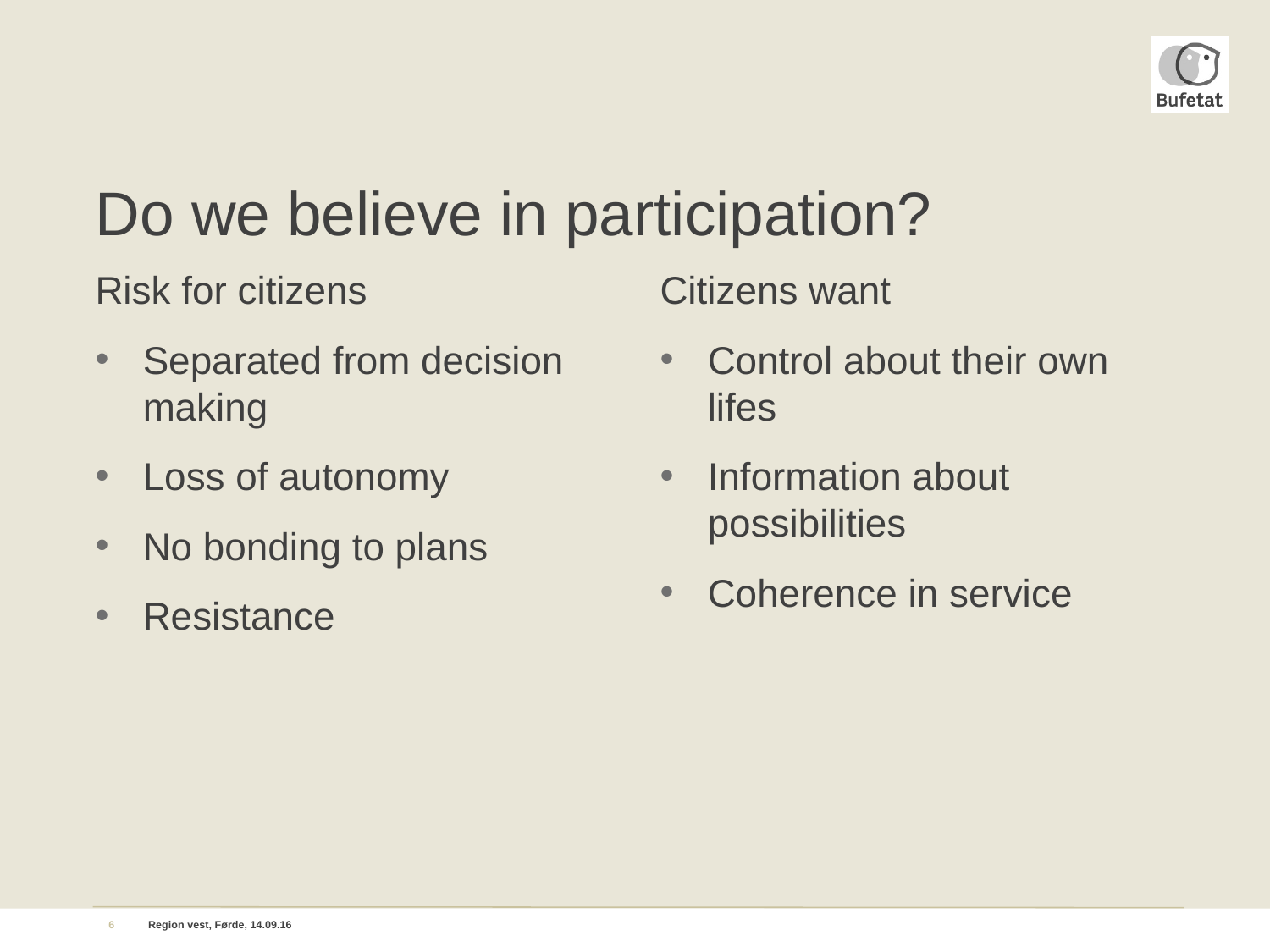

# Do we believe in participation?
Citizens want
Control about their own lifes
Information about possibilities
Coherence in service
Risk for citizens
Separated from decision making
Loss of autonomy
No bonding to plans
Resistance

6
Region vest, Førde, 14.09.16